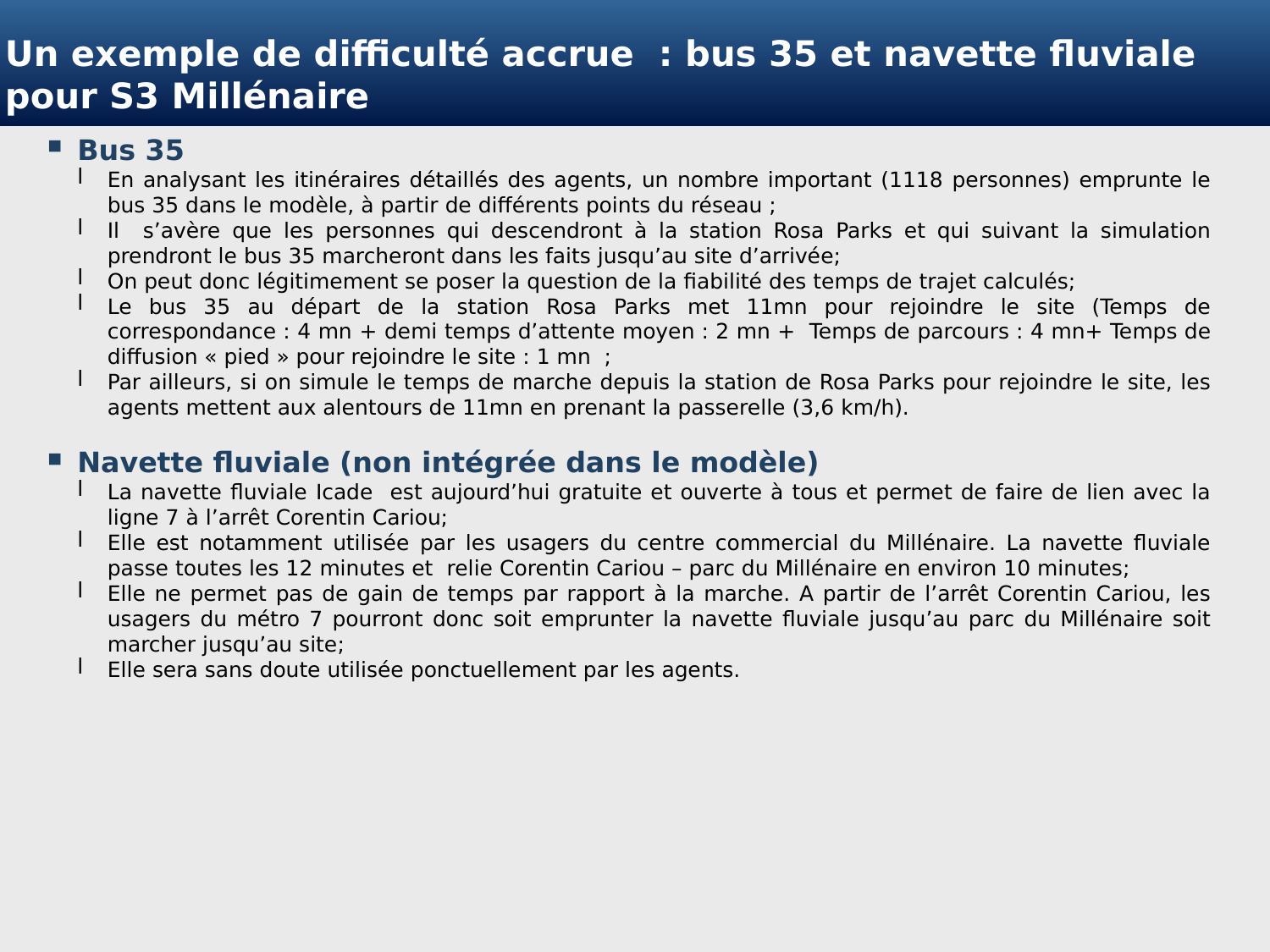

Un exemple de difficulté accrue  : bus 35 et navette fluviale pour S3 Millénaire
Bus 35
En analysant les itinéraires détaillés des agents, un nombre important (1118 personnes) emprunte le bus 35 dans le modèle, à partir de différents points du réseau ;
Il  s’avère que les personnes qui descendront à la station Rosa Parks et qui suivant la simulation prendront le bus 35 marcheront dans les faits jusqu’au site d’arrivée;
On peut donc légitimement se poser la question de la fiabilité des temps de trajet calculés;
Le bus 35 au départ de la station Rosa Parks met 11mn pour rejoindre le site (Temps de correspondance : 4 mn + demi temps d’attente moyen : 2 mn +  Temps de parcours : 4 mn+ Temps de diffusion « pied » pour rejoindre le site : 1 mn  ;
Par ailleurs, si on simule le temps de marche depuis la station de Rosa Parks pour rejoindre le site, les agents mettent aux alentours de 11mn en prenant la passerelle (3,6 km/h).

Navette fluviale (non intégrée dans le modèle)
La navette fluviale Icade  est aujourd’hui gratuite et ouverte à tous et permet de faire de lien avec la ligne 7 à l’arrêt Corentin Cariou;
Elle est notamment utilisée par les usagers du centre commercial du Millénaire. La navette fluviale passe toutes les 12 minutes et  relie Corentin Cariou – parc du Millénaire en environ 10 minutes;
Elle ne permet pas de gain de temps par rapport à la marche. A partir de l’arrêt Corentin Cariou, les usagers du métro 7 pourront donc soit emprunter la navette fluviale jusqu’au parc du Millénaire soit marcher jusqu’au site;
Elle sera sans doute utilisée ponctuellement par les agents.